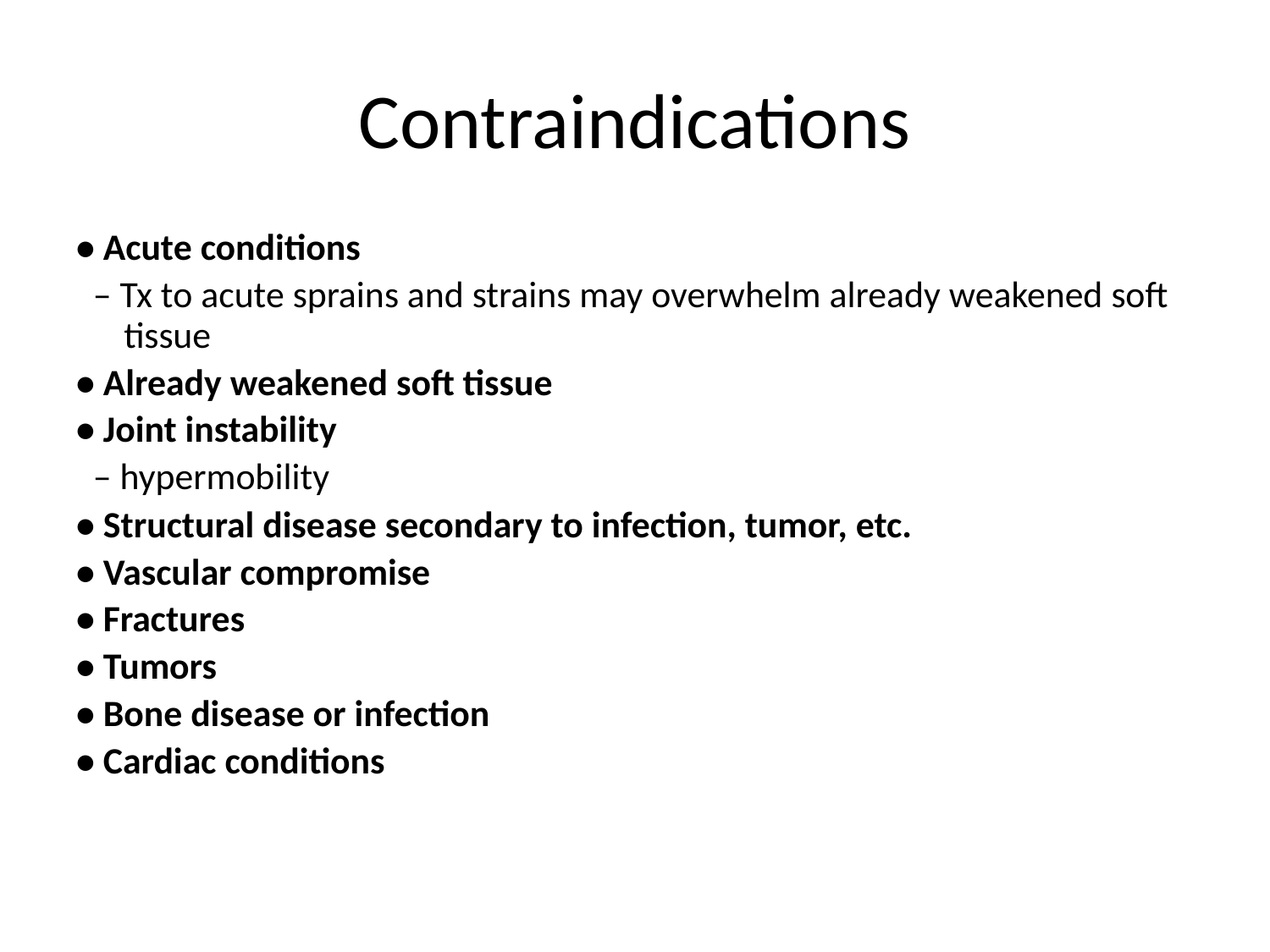

# Contraindications
• Acute conditions
  – Tx to acute sprains and strains may overwhelm already weakened soft tissue
• Already weakened soft tissue
• Joint instability
  – hypermobility
• Structural disease secondary to infection, tumor, etc.
• Vascular compromise
• Fractures
• Tumors
• Bone disease or infection
• Cardiac conditions